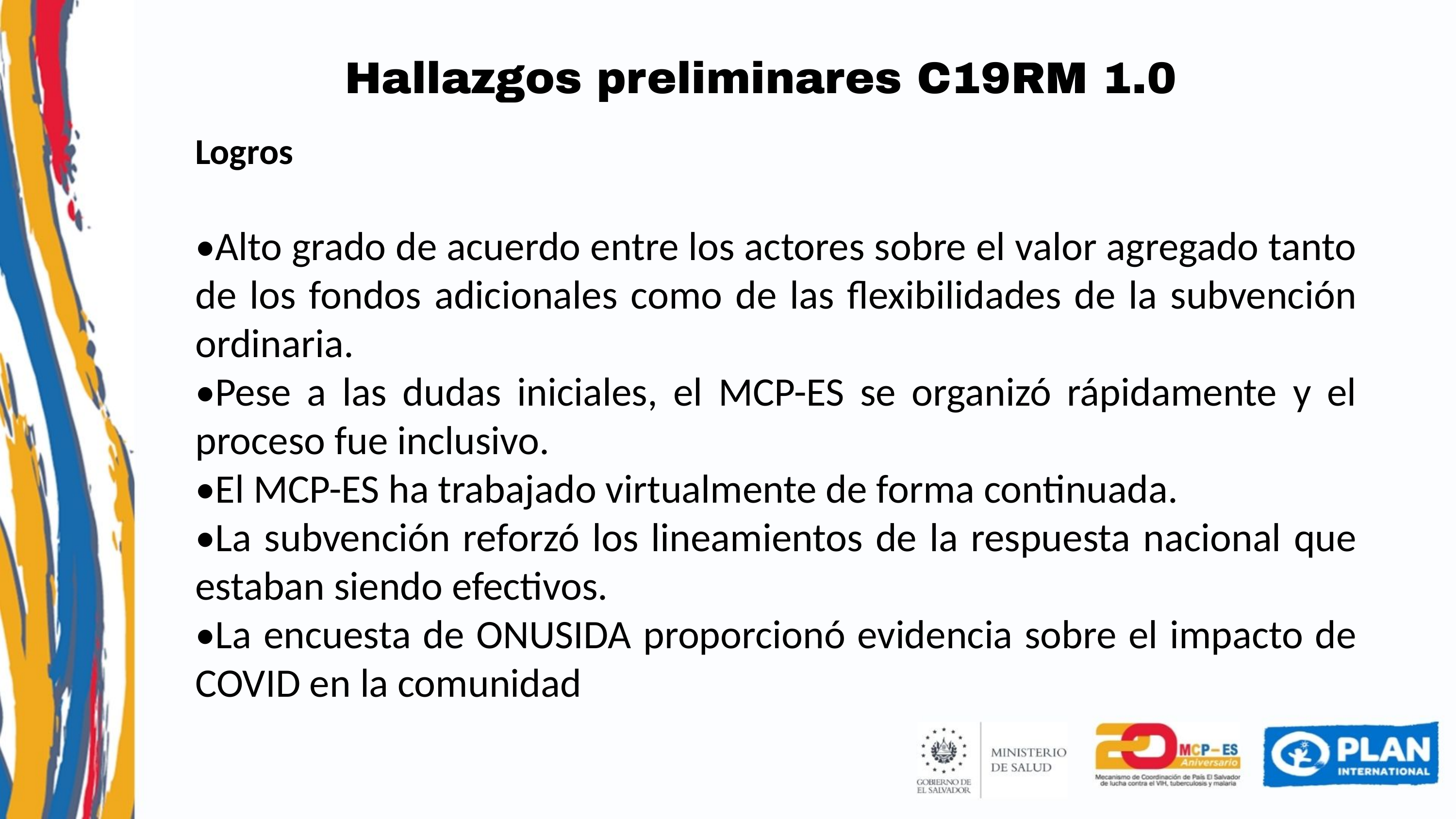

Hallazgos preliminares C19RM 1.0
Logros

•Alto grado de acuerdo entre los actores sobre el valor agregado tanto de los fondos adicionales como de las flexibilidades de la subvención ordinaria.
•Pese a las dudas iniciales, el MCP-ES se organizó rápidamente y el proceso fue inclusivo.
•El MCP-ES ha trabajado virtualmente de forma continuada.
•La subvención reforzó los lineamientos de la respuesta nacional que estaban siendo efectivos.
•La encuesta de ONUSIDA proporcionó evidencia sobre el impacto de COVID en la comunidad